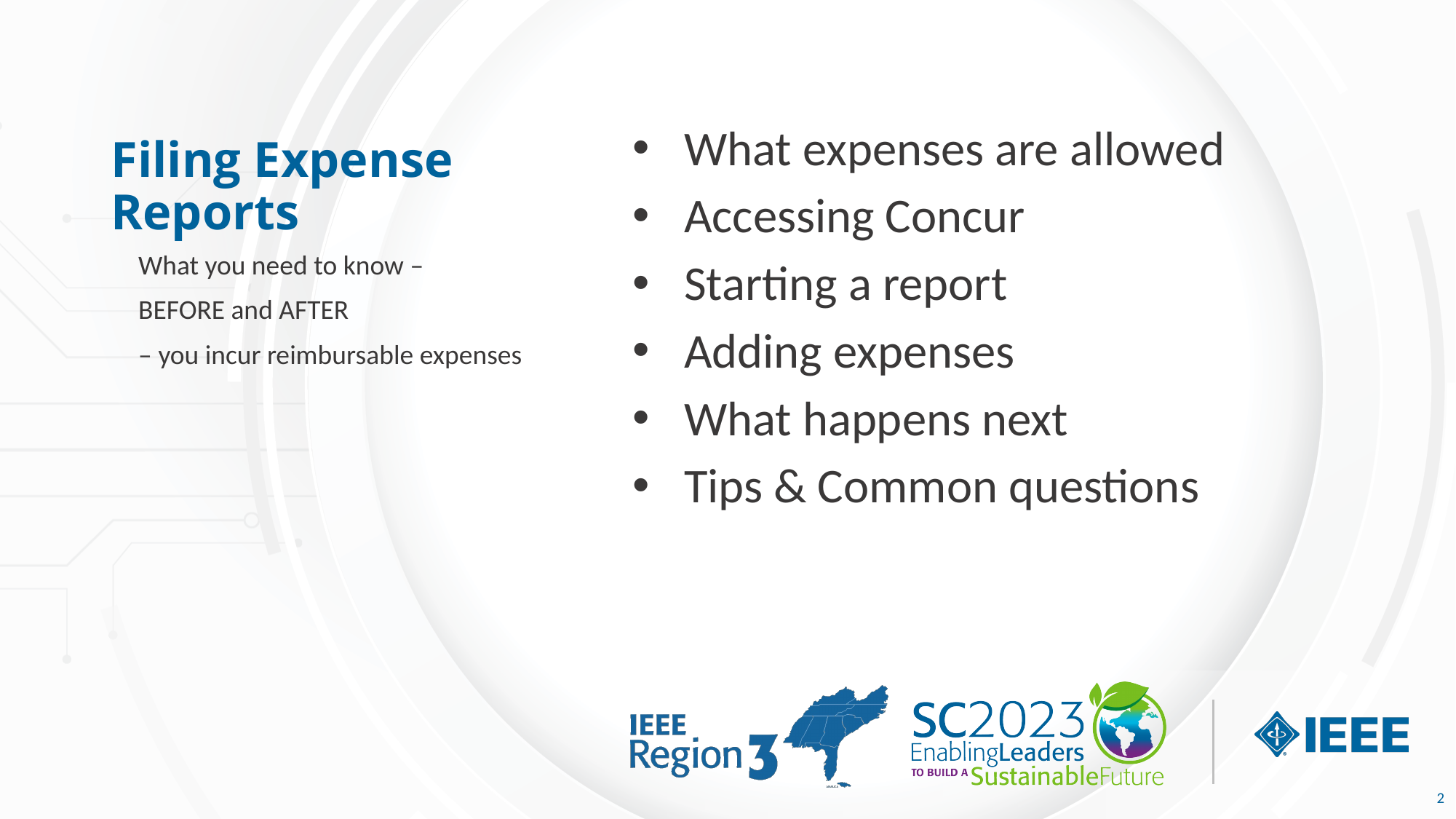

# Filing Expense Reports
What expenses are allowed
Accessing Concur
Starting a report
Adding expenses
What happens next
Tips & Common questions
What you need to know –
BEFORE and AFTER
– you incur reimbursable expenses
2